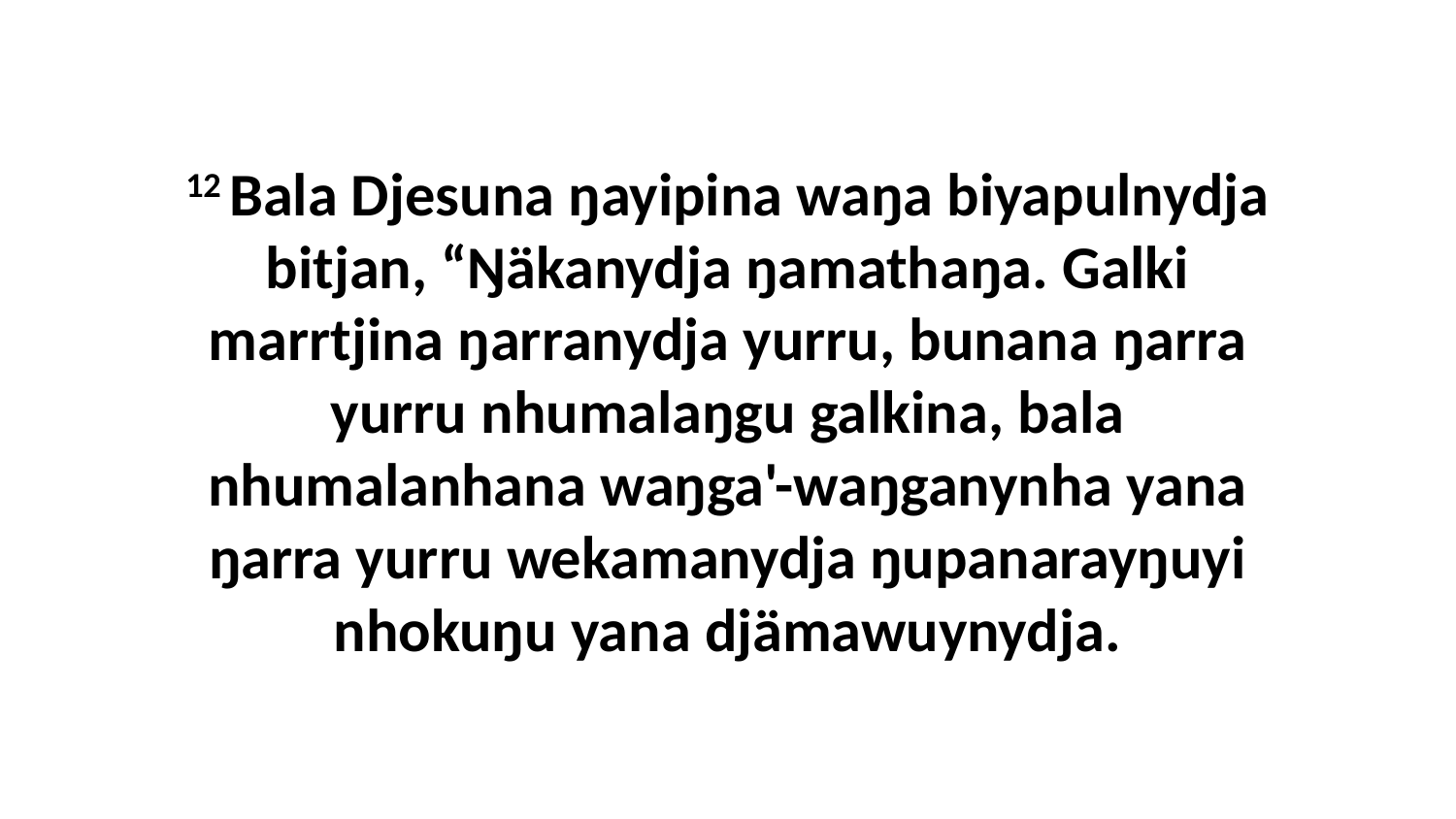

12 Bala Djesuna ŋayipina waŋa biyapulnydja bitjan, “Ŋäkanydja ŋamathaŋa. Galki marrtjina ŋarranydja yurru, bunana ŋarra yurru nhumalaŋgu galkina, bala nhumalanhana waŋga'-waŋganynha yana ŋarra yurru wekamanydja ŋupanarayŋuyi nhokuŋu yana djämawuynydja.